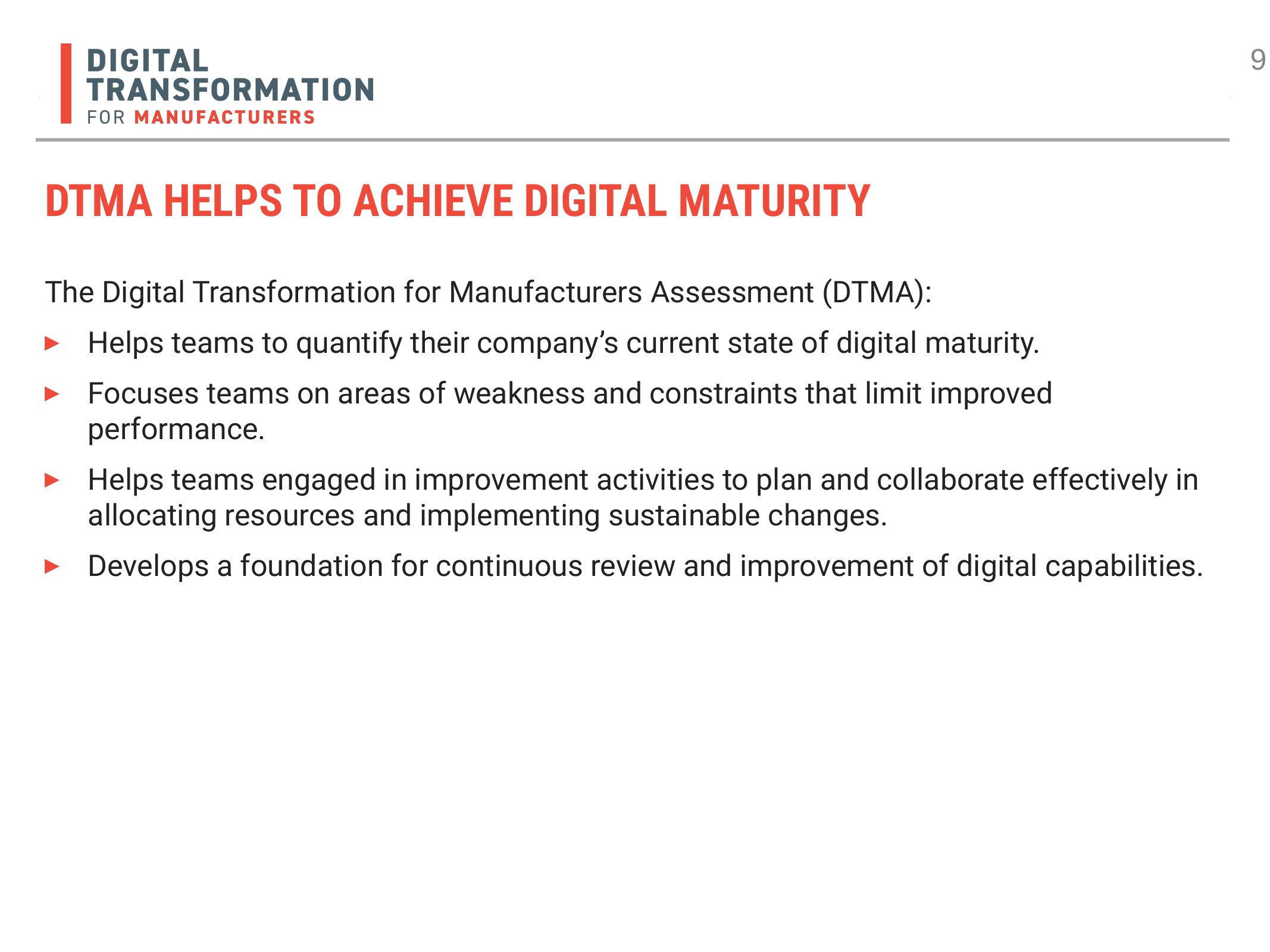

9
# DTMa helps to achieve Digital Maturity
The Digital Transformation for Manufacturers Assessment (DTMA):
Helps teams to quantify their company’s current state of digital maturity.
Focuses teams on areas of weakness and constraints that limit improved performance.
Helps teams engaged in improvement activities to plan and collaborate effectively in allocating resources and implementing sustainable changes.
Develops a foundation for continuous review and improvement of digital capabilities.